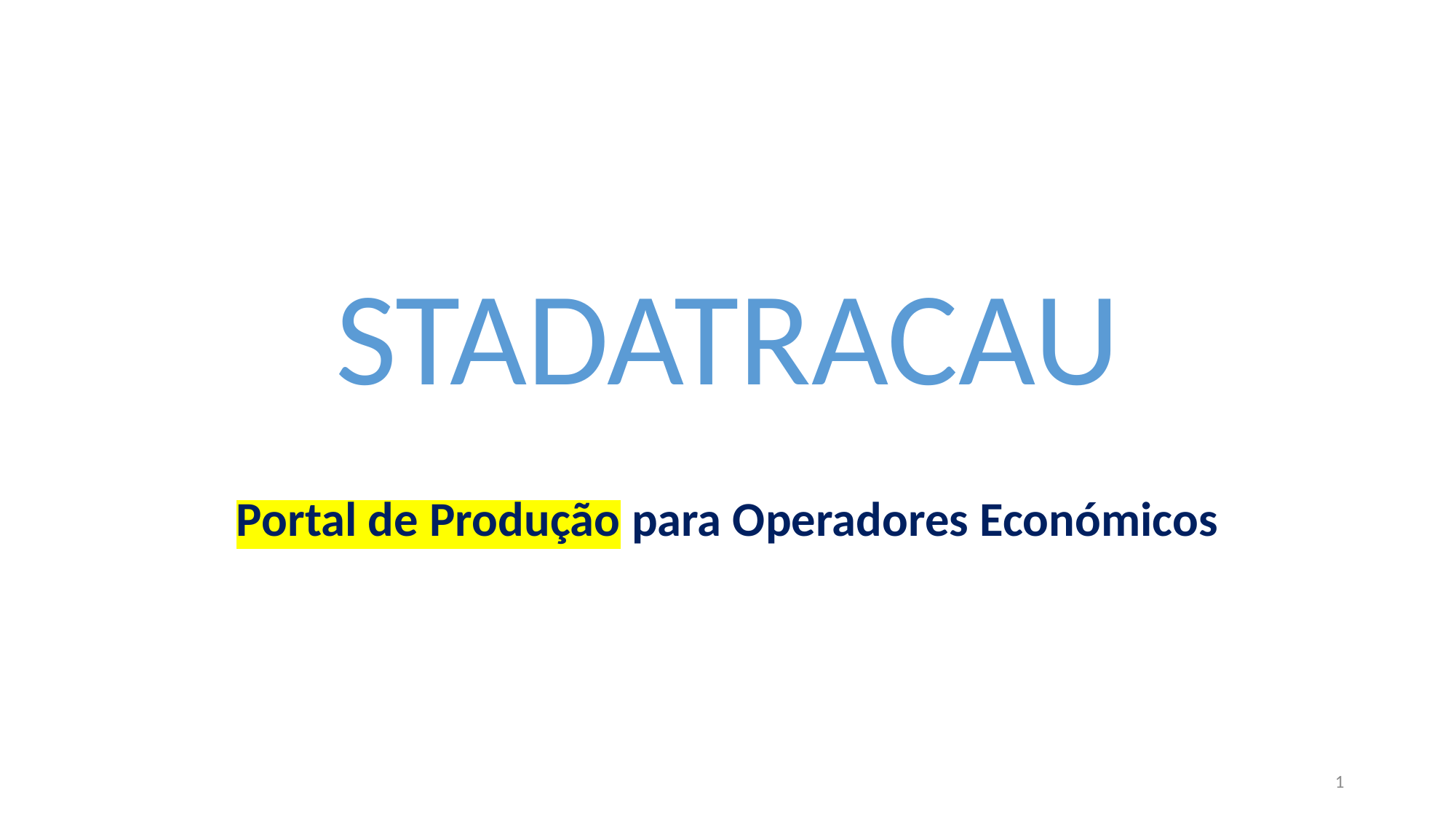

# STADATRACAU

Portal de Produção para Operadores Económicos
1